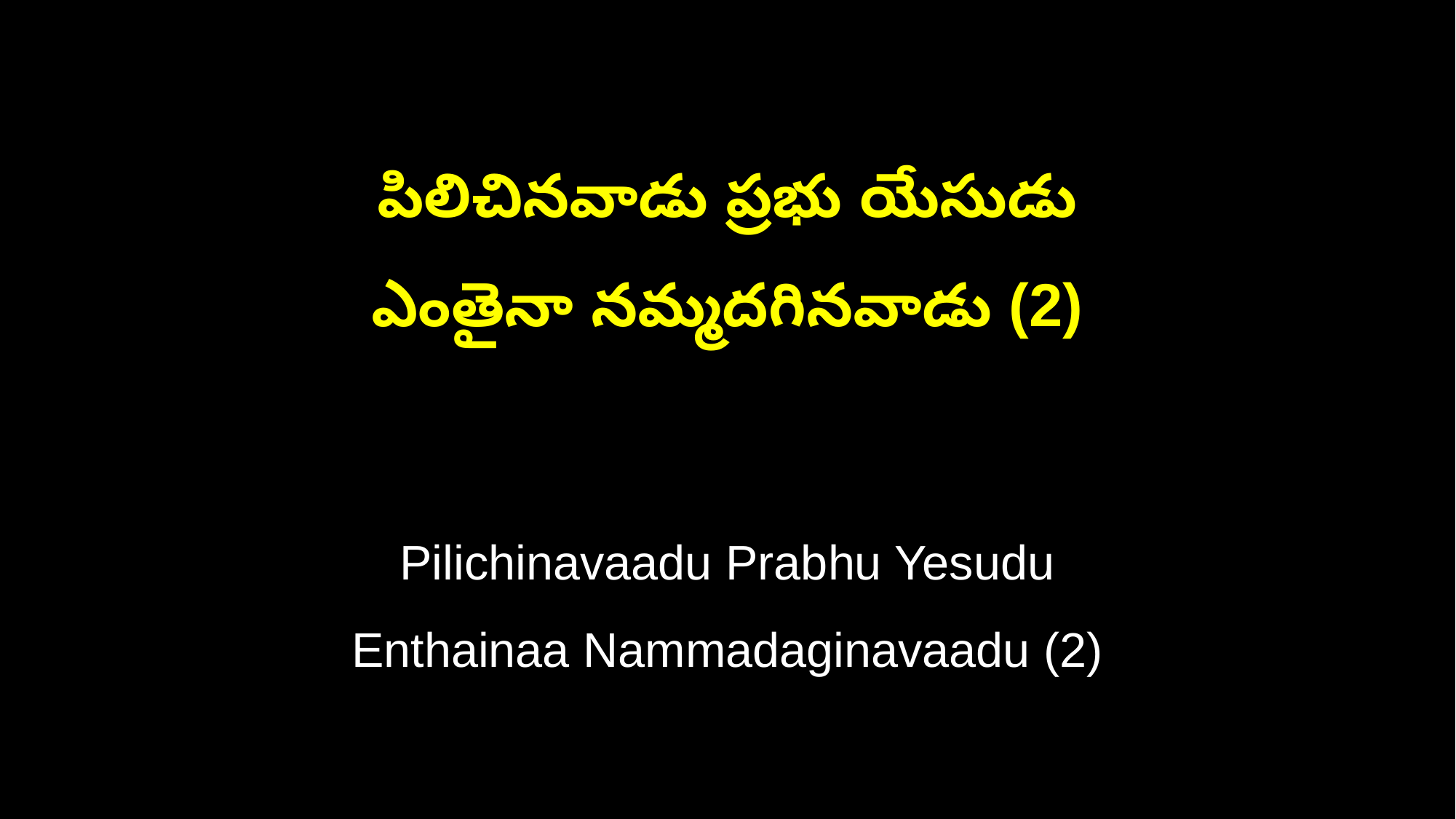

పిలిచినవాడు ప్రభు యేసుడు
ఎంతైనా నమ్మదగినవాడు (2)
Pilichinavaadu Prabhu Yesudu
Enthainaa Nammadaginavaadu (2)